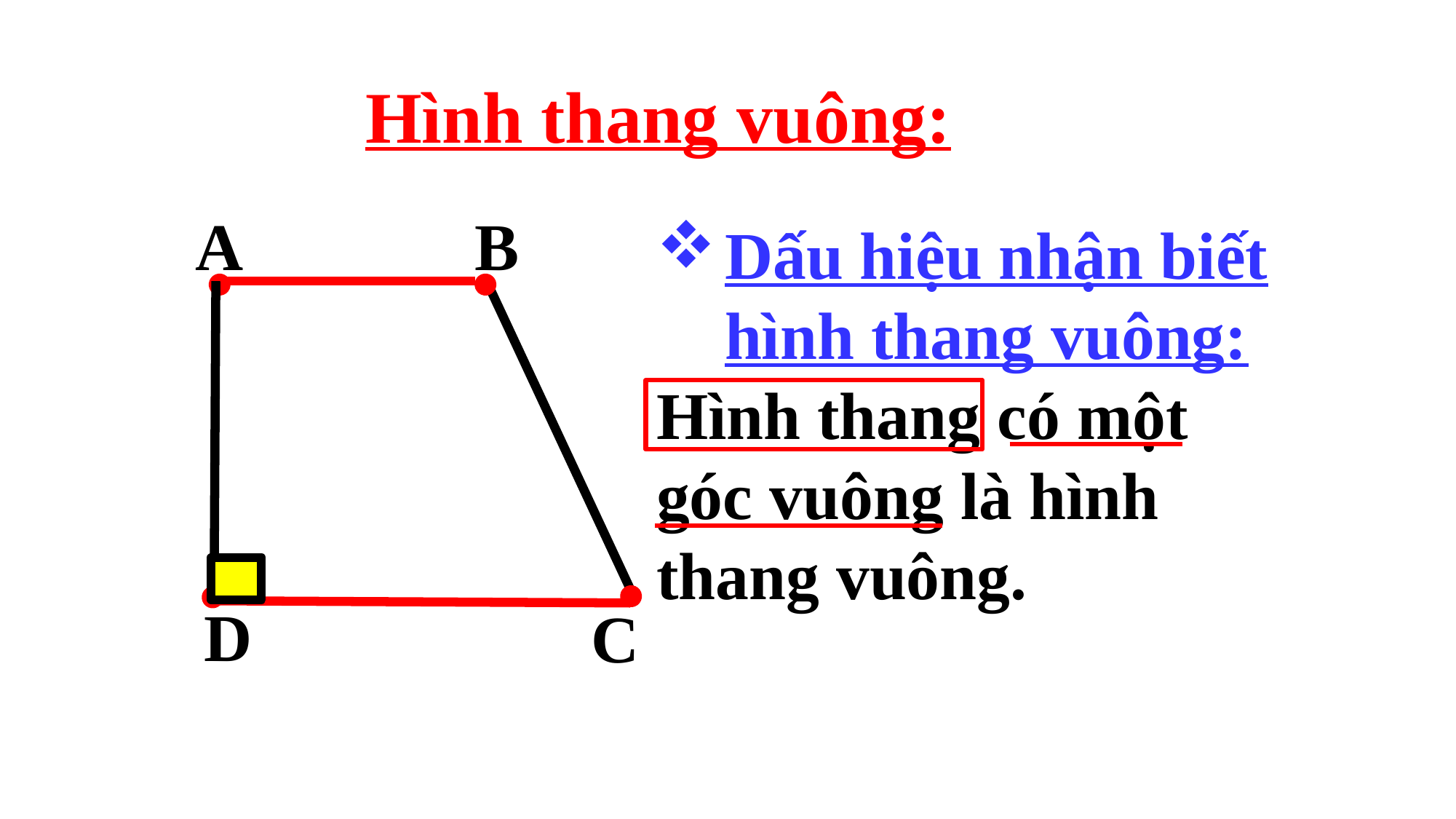

Hình thang vuông:
A
B
Dấu hiệu nhận biết hình thang vuông:
Hình thang có một góc vuông là hình thang vuông.

D
C